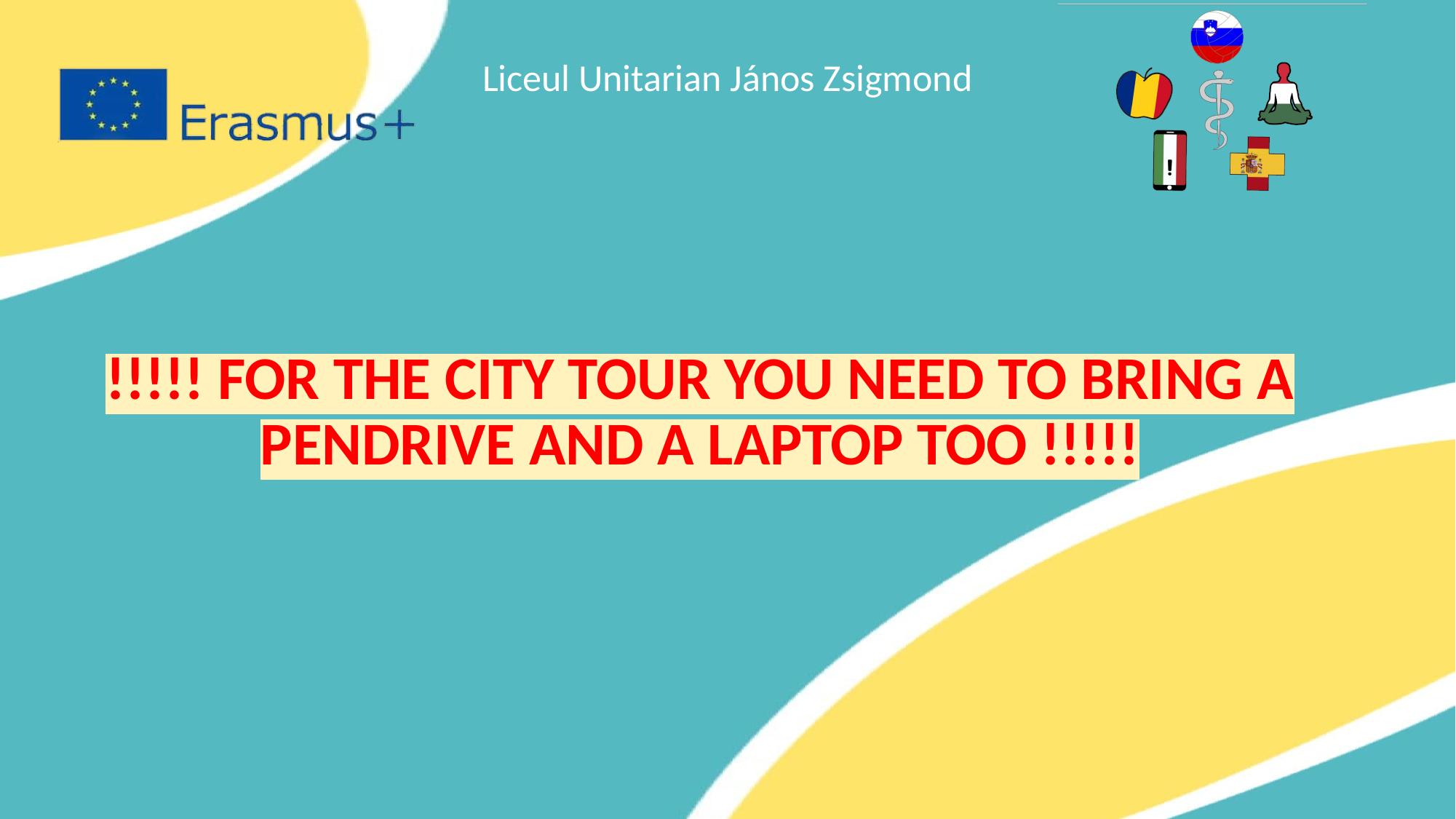

#
!!!!! FOR THE CITY TOUR YOU NEED TO BRING A PENDRIVE AND A LAPTOP TOO !!!!!